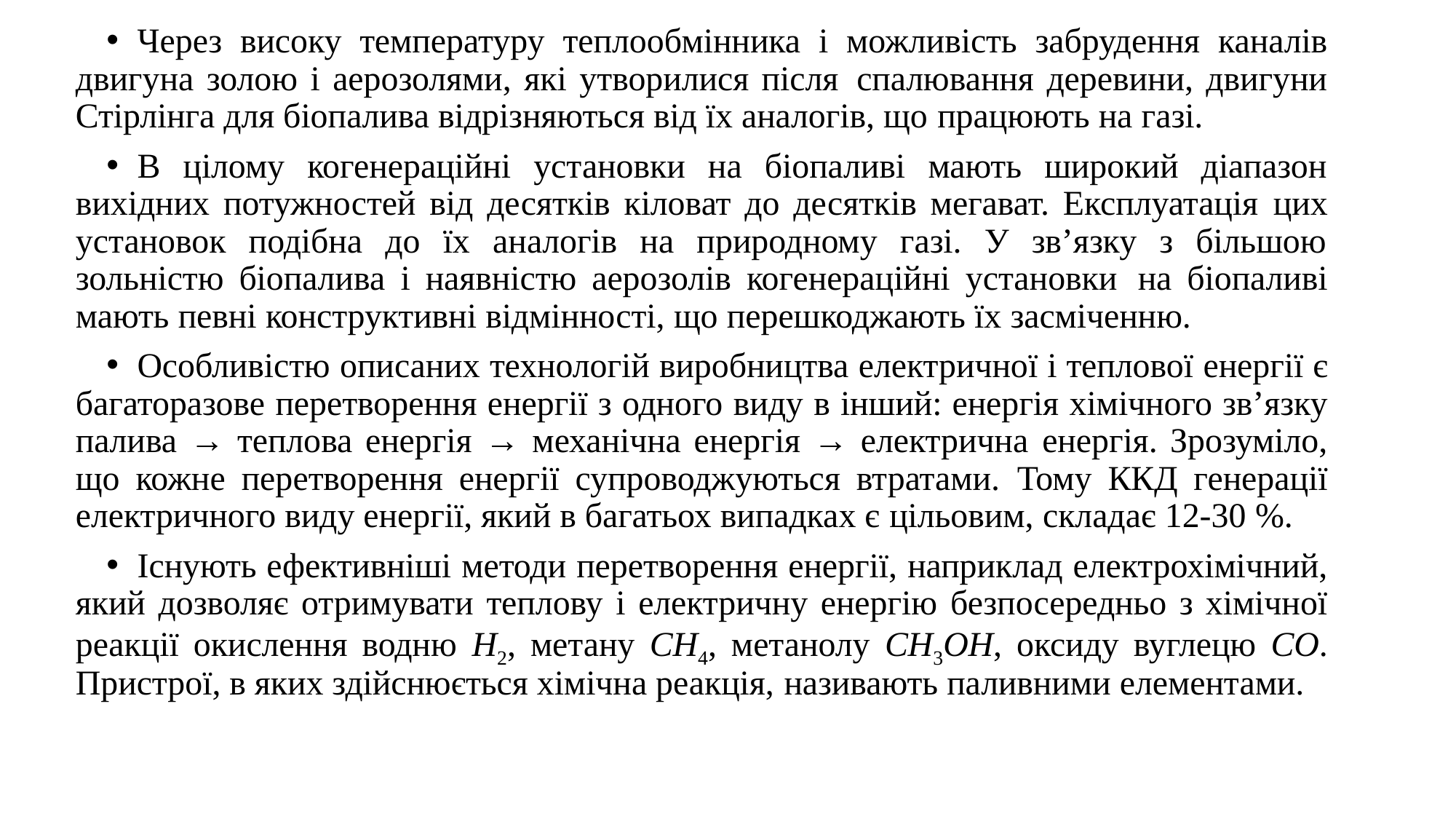

Через високу температуру теплообмінника і можливість забрудення каналів двигуна золою і аерозолями, які утворилися після спалювання деревини, двигуни Стірлінга для біопалива відрізняються від їх аналогів, що працюють на газі.
В цілому когенераційні установки на біопаливі мають широкий діапазон вихідних потужностей від десятків кіловат до десятків мегават. Експлуатація цих установок подібна до їх аналогів на природному газі. У зв’язку з більшою зольністю біопалива і наявністю аерозолів когенераційні установки на біопаливі мають певні конструктивні відмінності, що перешкоджають їх засміченню.
Особливістю описаних технологій виробництва електричної і теплової енергії є багаторазове перетворення енергії з одного виду в інший: енергія хімічного зв’язку палива → теплова енергія → механічна енергія → електрична енергія. Зрозуміло, що кожне перетворення енергії супроводжуються втратами. Тому ККД генерації електричного виду енергії, який в багатьох випадках є цільовим, складає 12-30 %.
Існують ефективніші методи перетворення енергії, наприклад електрохімічний, який дозволяє отримувати теплову і електричну енергію безпосередньо з хімічної реакції окислення водню Н2, метану СН4, метанолу СН3ОН, оксиду вуглецю СО. Пристрої, в яких здійснюється хімічна реакція, називають паливними елементами.